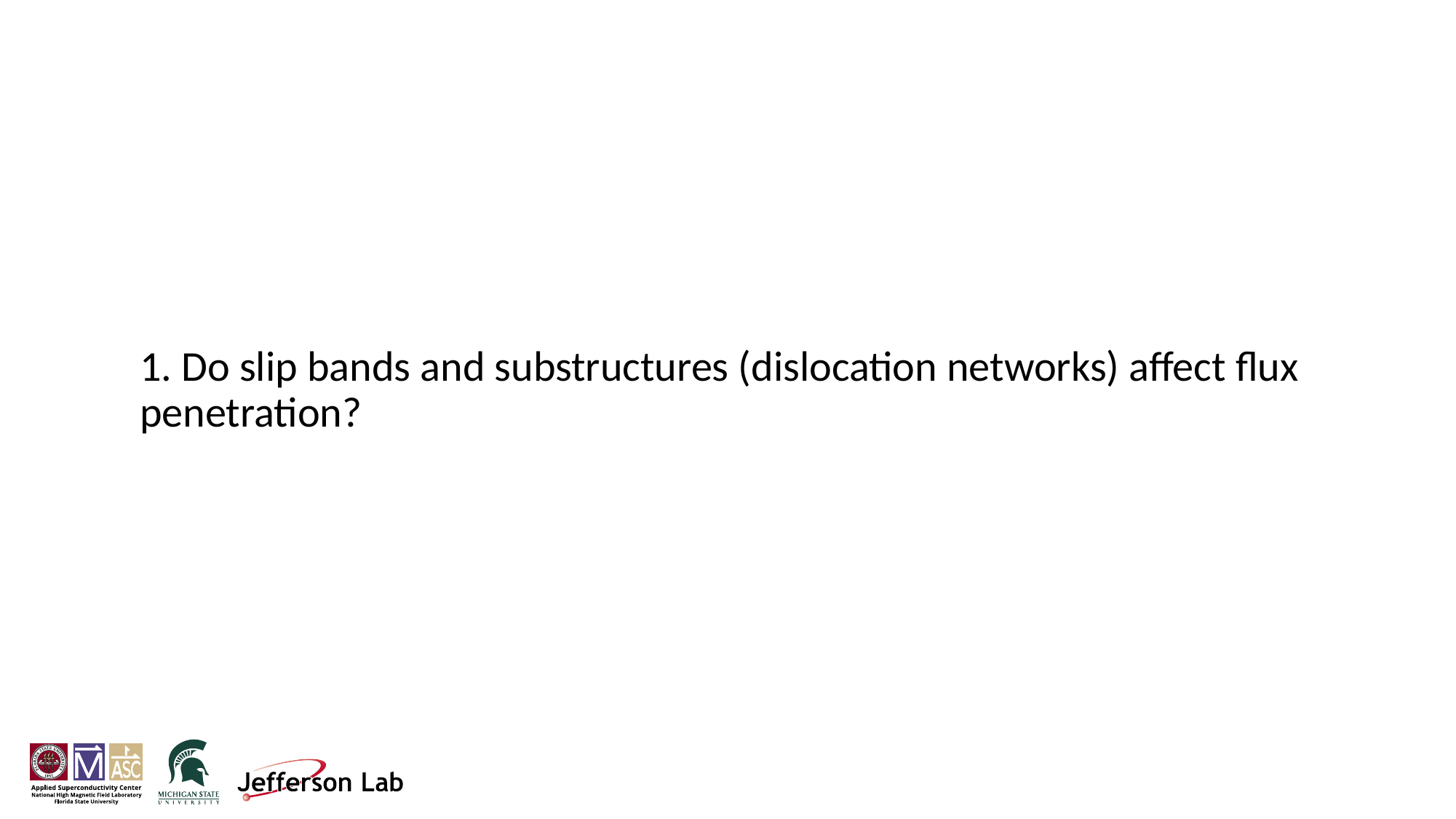

1. Do slip bands and substructures (dislocation networks) affect flux penetration?